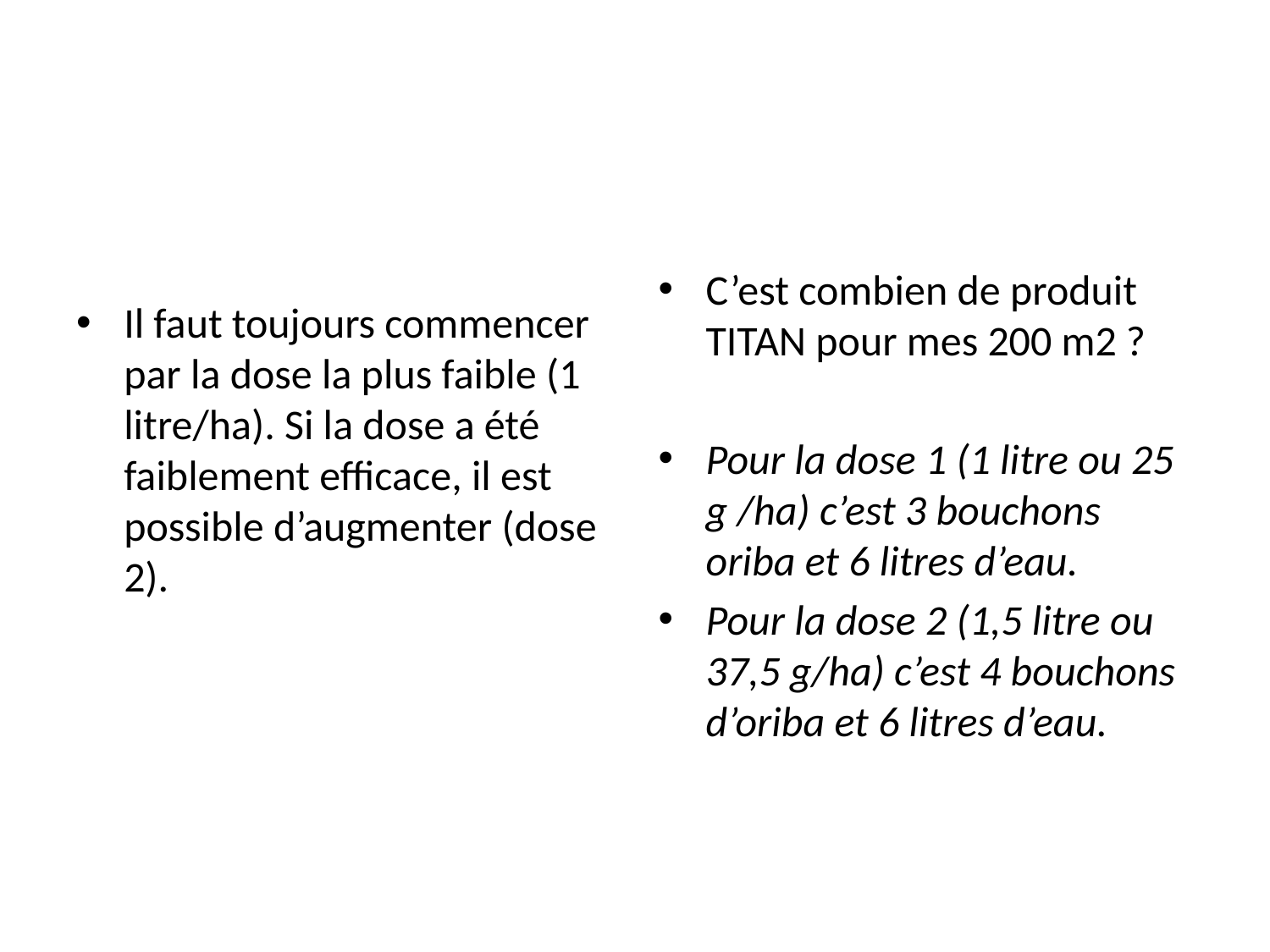

#

Il faut toujours commencer par la dose la plus faible (1 litre/ha). Si la dose a été faiblement efficace, il est possible d’augmenter (dose 2).

C’est combien de produit TITAN pour mes 200 m2 ?

Pour la dose 1 (1 litre ou 25 g /ha) c’est 3 bouchons oriba et 6 litres d’eau.
Pour la dose 2 (1,5 litre ou 37,5 g/ha) c’est 4 bouchons d’oriba et 6 litres d’eau.